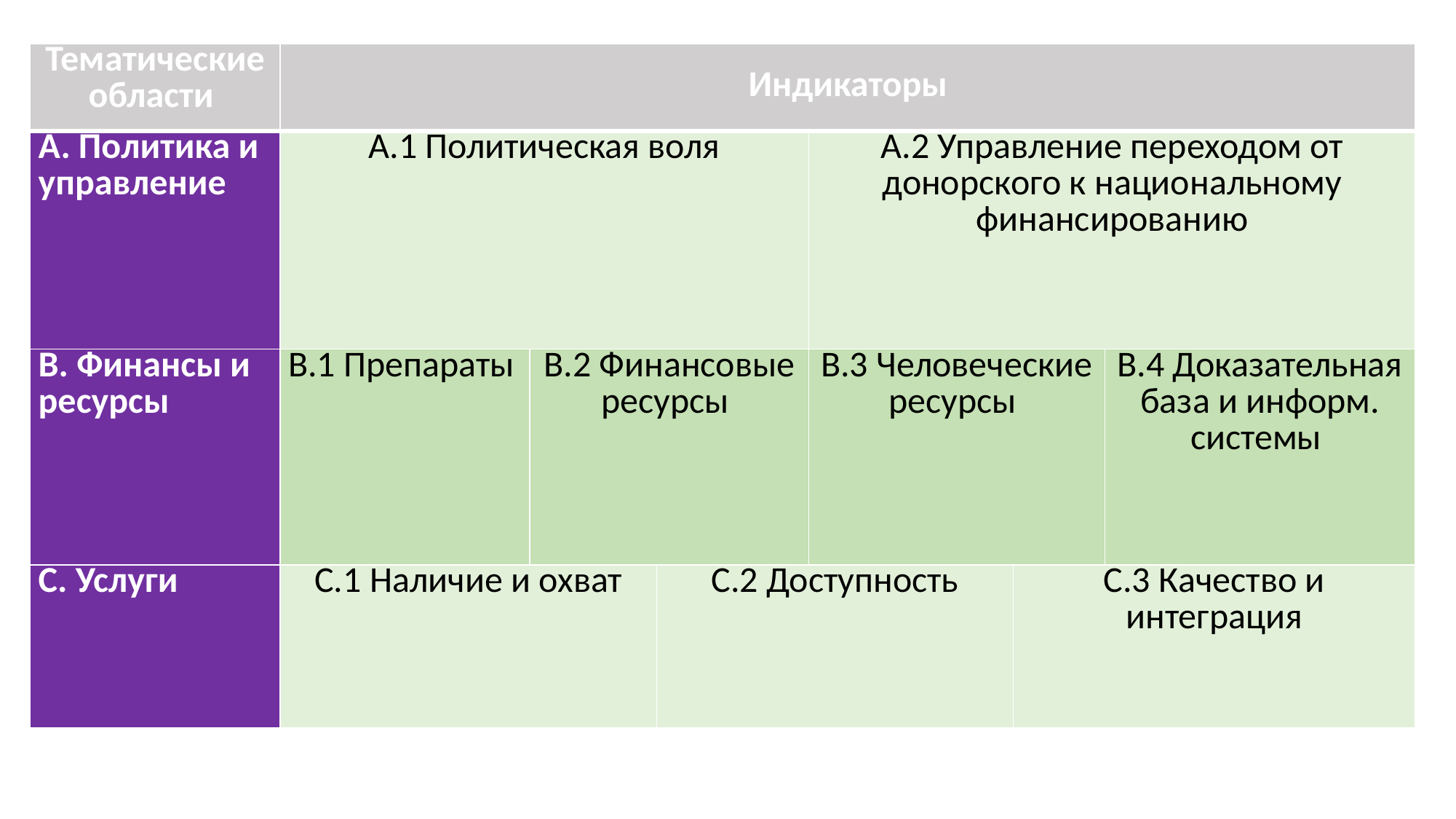

| Тематические области | Индикаторы |  |  |  |  |  |
| --- | --- | --- | --- | --- | --- | --- |
| A. Политика и управление | А.1 Политическая воля |  |  | А.2 Управление переходом от донорского к национальному финансированию |  |  |
| B. Финансы и ресурсы | В.1 Препараты | В.2 Финансовые ресурсы |  | В.3 Человеческие ресурсы |  | В.4 Доказательная база и информ. системы |
| C. Услуги | С.1 Наличие и охват |  | С.2 Доступность |  | С.3 Качество и интеграция |  |
#